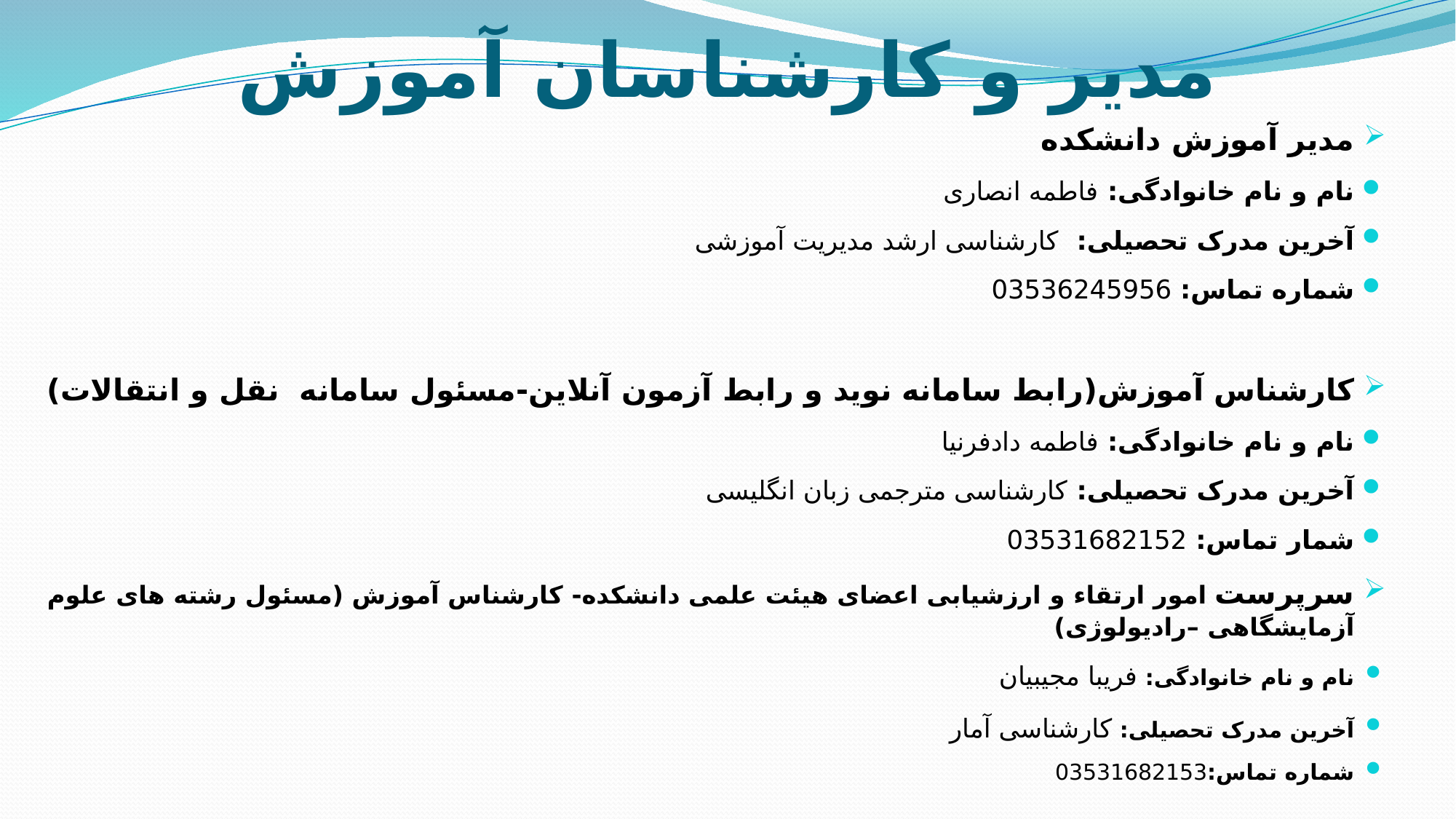

# مدیر و کارشناسان آموزش
مدیر آموزش دانشکده
نام و نام خانوادگی: فاطمه انصاری
آخرین مدرک تحصیلی:  کارشناسی ارشد مدیریت آموزشی
شماره تماس: 03536245956

کارشناس آموزش(رابط سامانه نوید و رابط آزمون آنلاین-مسئول سامانه  نقل و انتقالات)
نام و نام خانوادگی: فاطمه دادفرنیا
آخرین مدرک تحصیلی: کارشناسی مترجمی زبان انگلیسی
شمار تماس: 03531682152
سرپرست امور ارتقاء و ارزشیابی اعضای هیئت علمی دانشکده- کارشناس آموزش (مسئول رشته های علوم آزمایشگاهی –رادیولوژی)
نام و نام خانوادگی: فریبا مجیبیان
آخرین مدرک تحصیلی: کارشناسی آمار
شماره تماس:03531682153